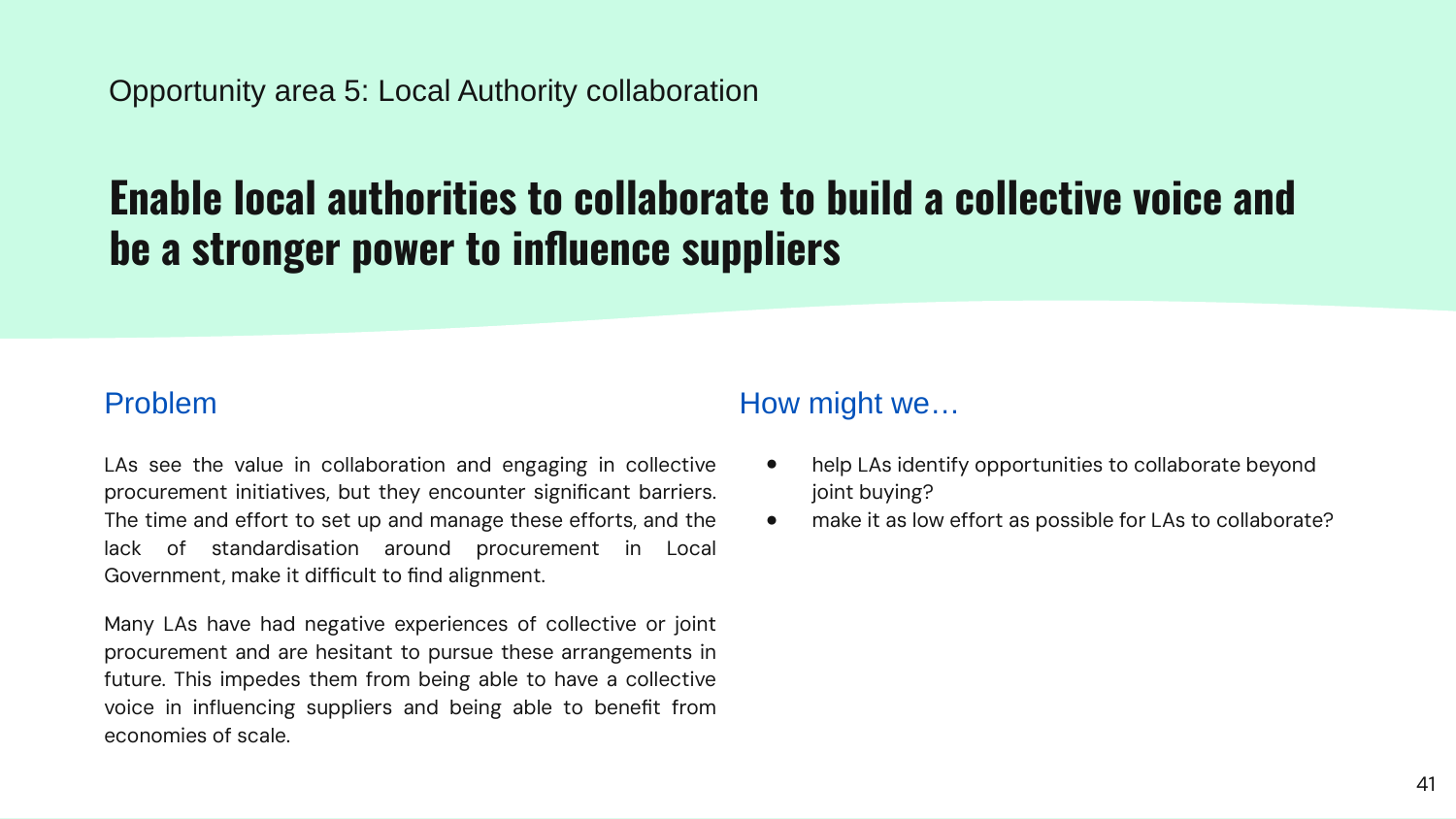

Opportunity area 5: Local Authority collaboration
# Enable local authorities to collaborate to build a collective voice and be a stronger power to influence suppliers
Problem
How might we…
LAs see the value in collaboration and engaging in collective procurement initiatives, but they encounter significant barriers. The time and effort to set up and manage these efforts, and the lack of standardisation around procurement in Local Government, make it difficult to find alignment.
Many LAs have had negative experiences of collective or joint procurement and are hesitant to pursue these arrangements in future. This impedes them from being able to have a collective voice in influencing suppliers and being able to benefit from economies of scale.

help LAs identify opportunities to collaborate beyond joint buying?
make it as low effort as possible for LAs to collaborate?